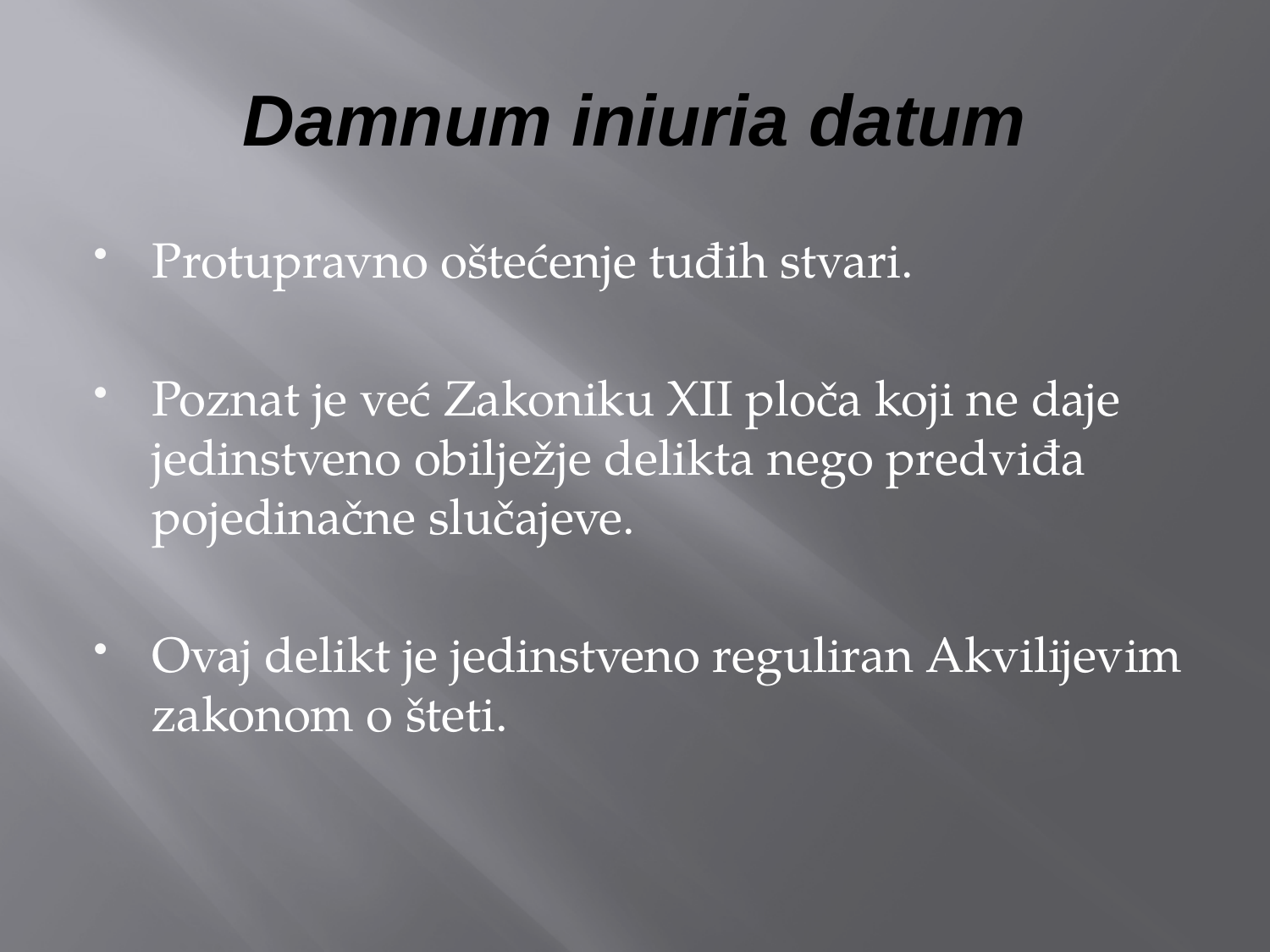

# Damnum iniuria datum
Protupravno oštećenje tuđih stvari.

Poznat je već Zakoniku XII ploča koji ne daje jedinstveno obilježje delikta nego predviđa pojedinačne slučajeve.

Ovaj delikt je jedinstveno reguliran Akvilijevim zakonom o šteti.